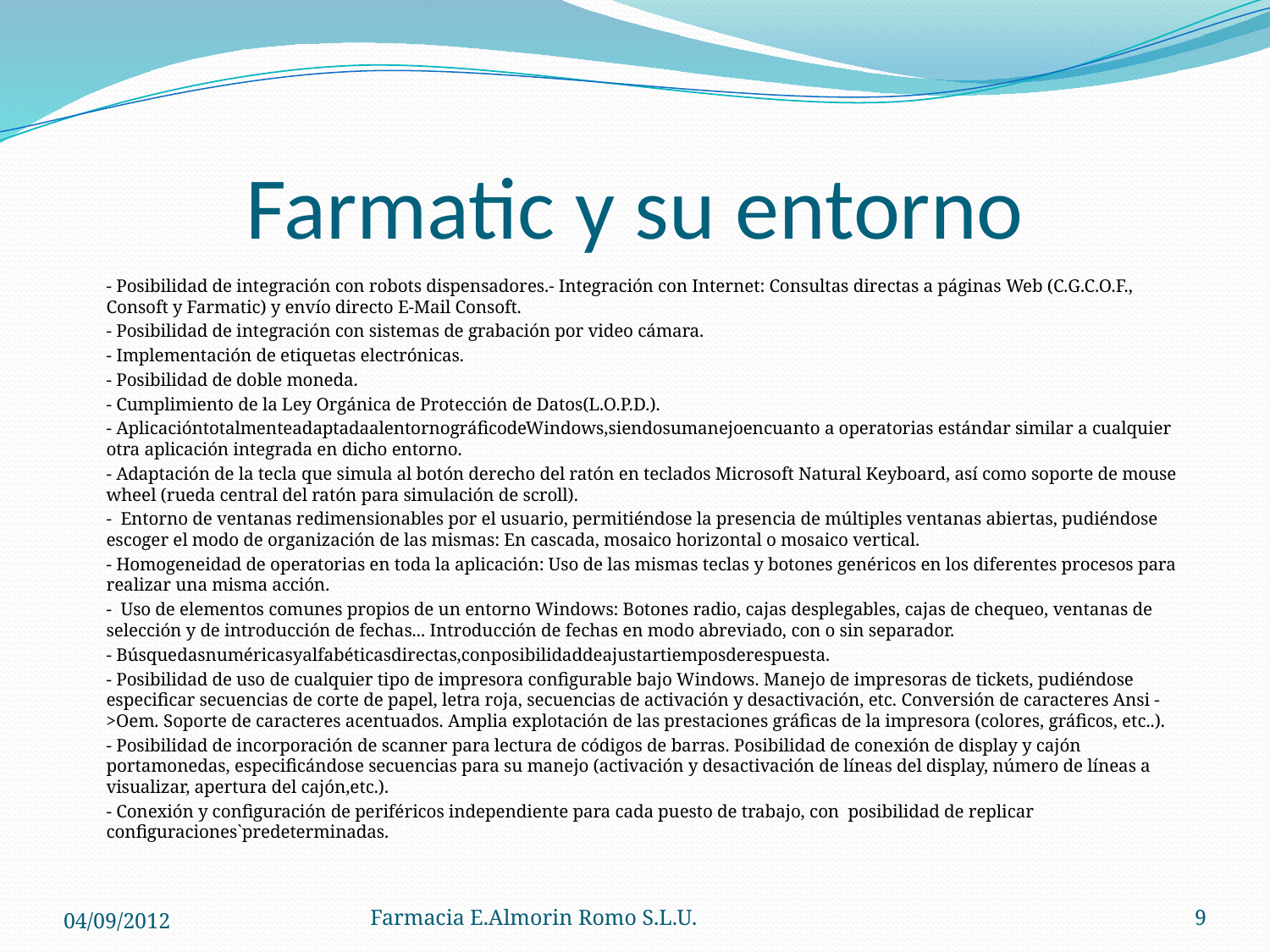

# Farmatic y su entorno
	‐ Posibilidad de integración con robots dispensadores.‐ Integración con Internet: Consultas directas a páginas Web (C.G.C.O.F., Consoft y Farmatic) y envío directo E‐Mail Consoft.
	‐ Posibilidad de integración con sistemas de grabación por video cámara.
	‐ Implementación de etiquetas electrónicas.
	‐ Posibilidad de doble moneda.
	‐ Cumplimiento de la Ley Orgánica de Protección de Datos(L.O.P.D.).
	‐ AplicacióntotalmenteadaptadaalentornográficodeWindows,siendosumanejoencuanto a operatorias estándar similar a cualquier otra aplicación integrada en dicho entorno.
	‐ Adaptación de la tecla que simula al botón derecho del ratón en teclados Microsoft Natural Keyboard, así como soporte de mouse wheel (rueda central del ratón para simulación de scroll).
	‐  Entorno de ventanas redimensionables por el usuario, permitiéndose la presencia de múltiples ventanas abiertas, pudiéndose escoger el modo de organización de las mismas: En cascada, mosaico horizontal o mosaico vertical.
	‐ Homogeneidad de operatorias en toda la aplicación: Uso de las mismas teclas y botones genéricos en los diferentes procesos para realizar una misma acción.
	‐  Uso de elementos comunes propios de un entorno Windows: Botones radio, cajas desplegables, cajas de chequeo, ventanas de selección y de introducción de fechas... Introducción de fechas en modo abreviado, con o sin separador.
	‐ Búsquedasnuméricasyalfabéticasdirectas,conposibilidaddeajustartiemposderespuesta.
	‐ Posibilidad de uso de cualquier tipo de impresora configurable bajo Windows. Manejo de impresoras de tickets, pudiéndose especificar secuencias de corte de papel, letra roja, secuencias de activación y desactivación, etc. Conversión de caracteres Ansi ‐>Oem. Soporte de caracteres acentuados. Amplia explotación de las prestaciones gráficas de la impresora (colores, gráficos, etc..).
	‐ Posibilidad de incorporación de scanner para lectura de códigos de barras. Posibilidad de conexión de display y cajón portamonedas, especificándose secuencias para su manejo (activación y desactivación de líneas del display, número de líneas a visualizar, apertura del cajón,etc.).
	‐ Conexión y configuración de periféricos independiente para cada puesto de trabajo, con  posibilidad de replicar configuraciones`predeterminadas.
04/09/2012
Farmacia E.Almorin Romo S.L.U.
9